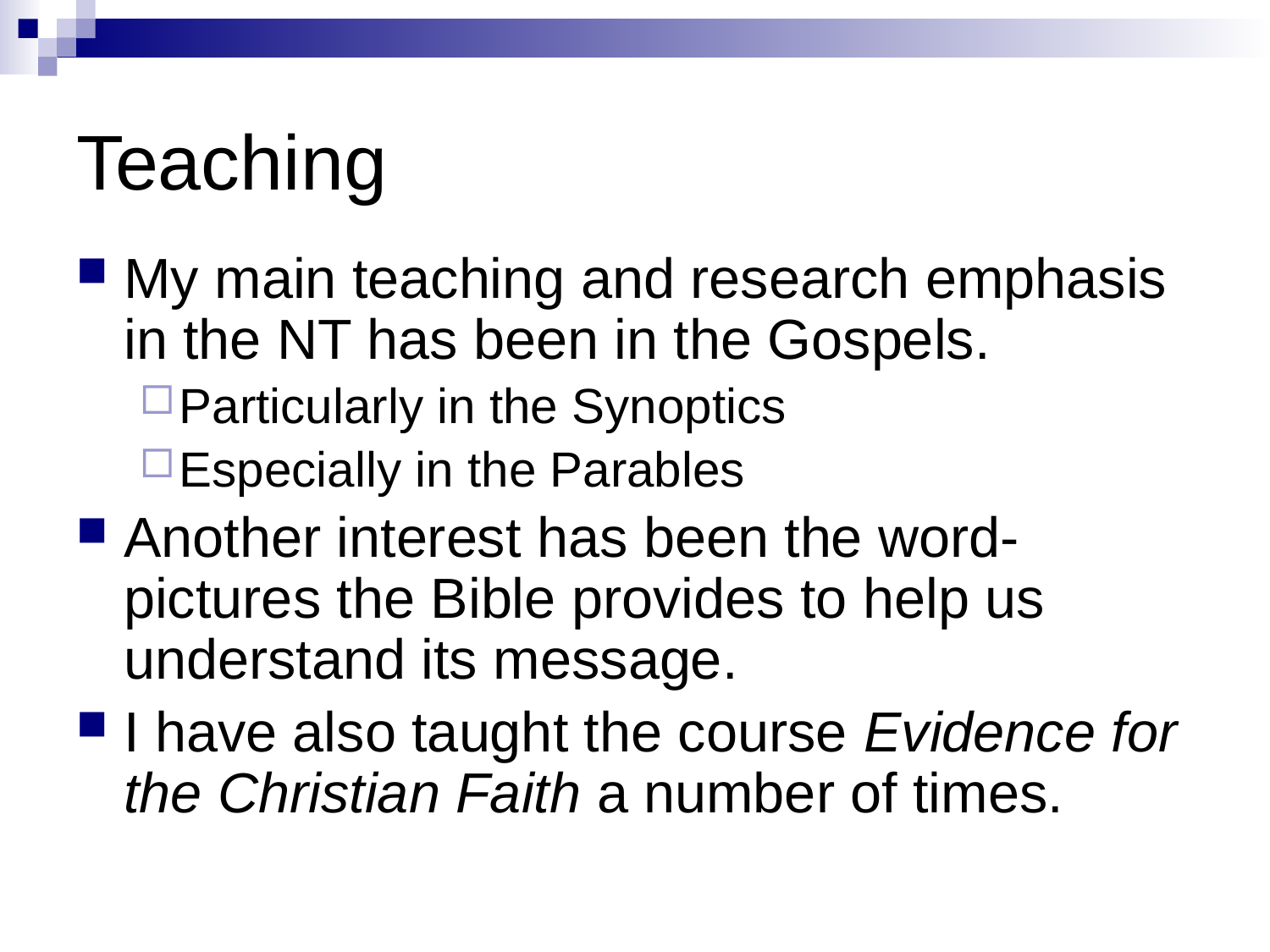

# Teaching
My main teaching and research emphasis in the NT has been in the Gospels.
Particularly in the Synoptics
Especially in the Parables
Another interest has been the word-pictures the Bible provides to help us understand its message.
I have also taught the course Evidence for the Christian Faith a number of times.